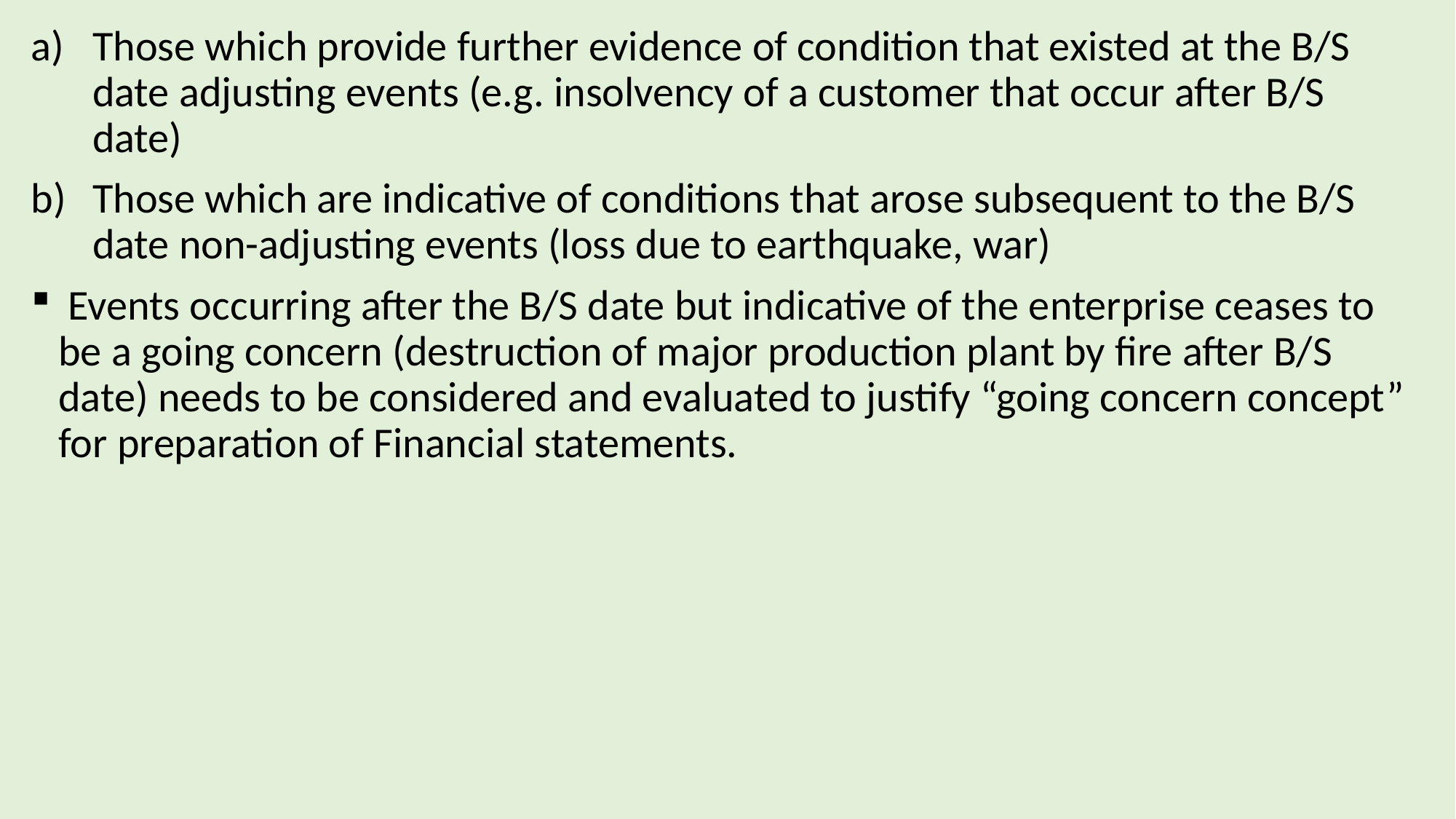

Those which provide further evidence of condition that existed at the B/S date adjusting events (e.g. insolvency of a customer that occur after B/S date)
Those which are indicative of conditions that arose subsequent to the B/S date non-adjusting events (loss due to earthquake, war)
 Events occurring after the B/S date but indicative of the enterprise ceases to be a going concern (destruction of major production plant by fire after B/S date) needs to be considered and evaluated to justify “going concern concept” for preparation of Financial statements.